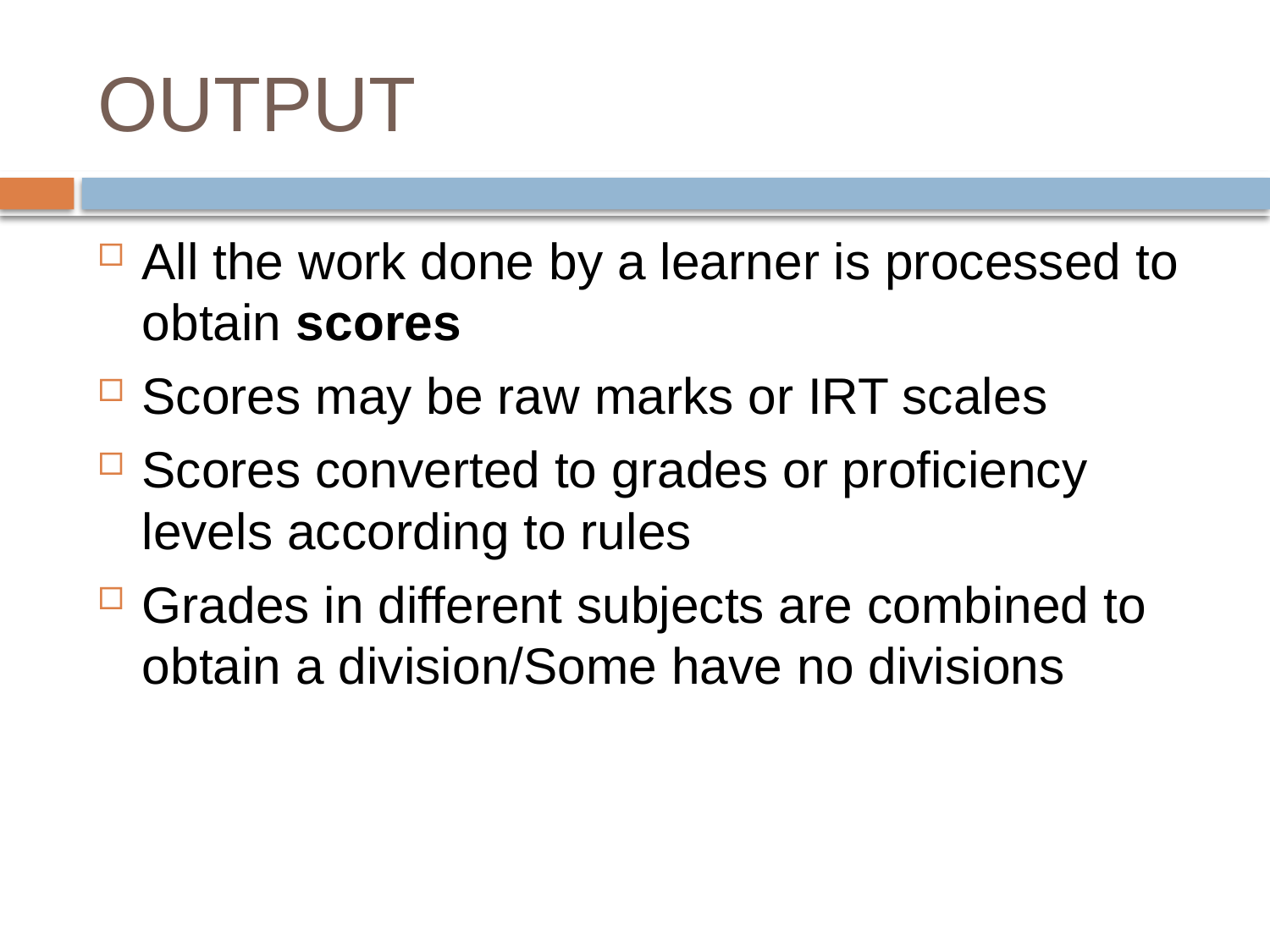

# OUTPUT
All the work done by a learner is processed to obtain scores
Scores may be raw marks or IRT scales
Scores converted to grades or proficiency levels according to rules
Grades in different subjects are combined to obtain a division/Some have no divisions